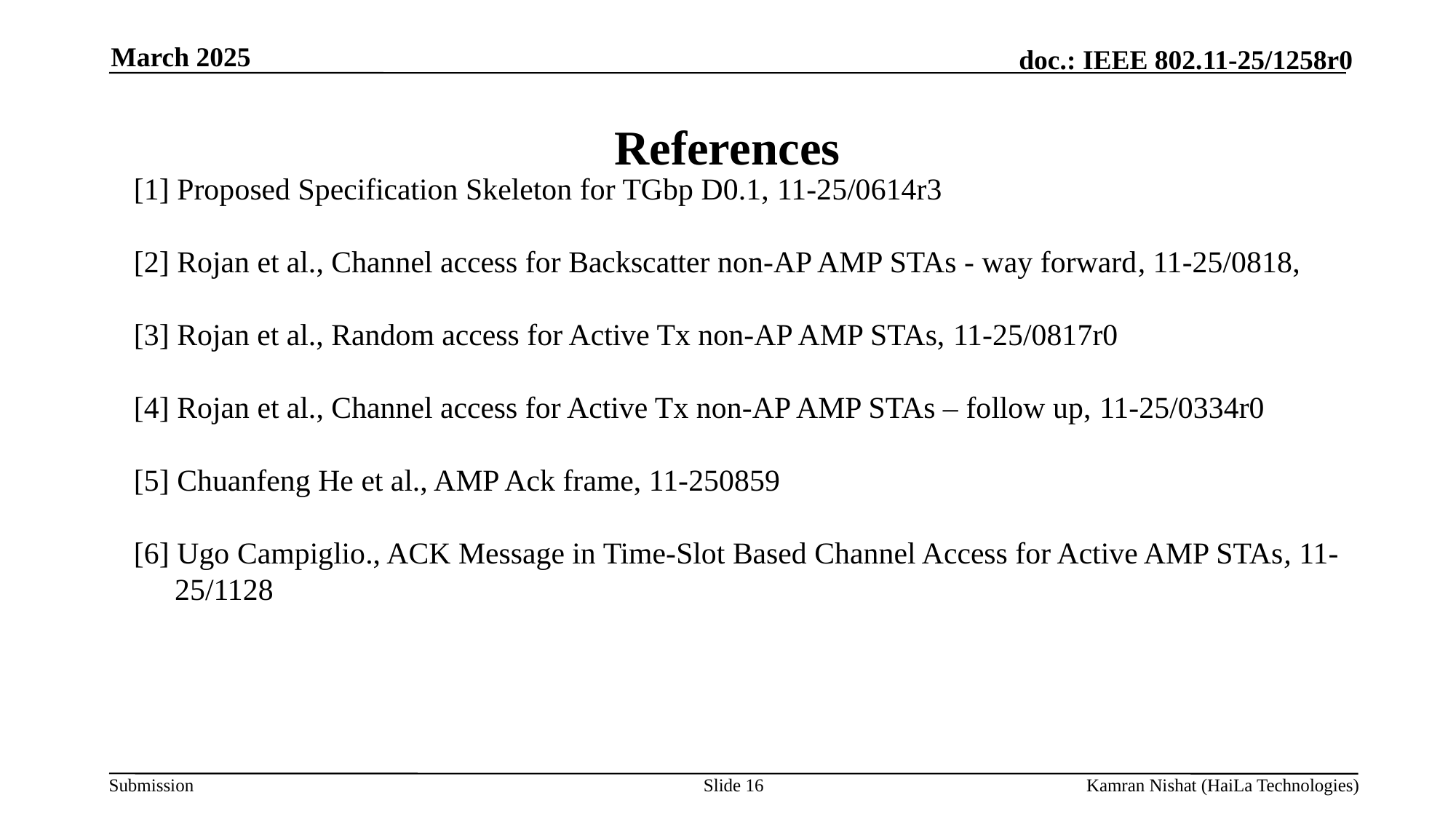

March 2025
# References
[1] Proposed Specification Skeleton for TGbp D0.1, 11-25/0614r3

[2] Rojan et al., Channel access for Backscatter non-AP AMP STAs - way forward, 11-25/0818,

[3] Rojan et al., Random access for Active Tx non-AP AMP STAs, 11-25/0817r0

[4] Rojan et al., Channel access for Active Tx non-AP AMP STAs – follow up, 11-25/0334r0

[5] Chuanfeng He et al., AMP Ack frame, 11-250859

[6] Ugo Campiglio., ACK Message in Time-Slot Based Channel Access for Active AMP STAs, 11-25/1128

Slide 16
Kamran Nishat (HaiLa Technologies)